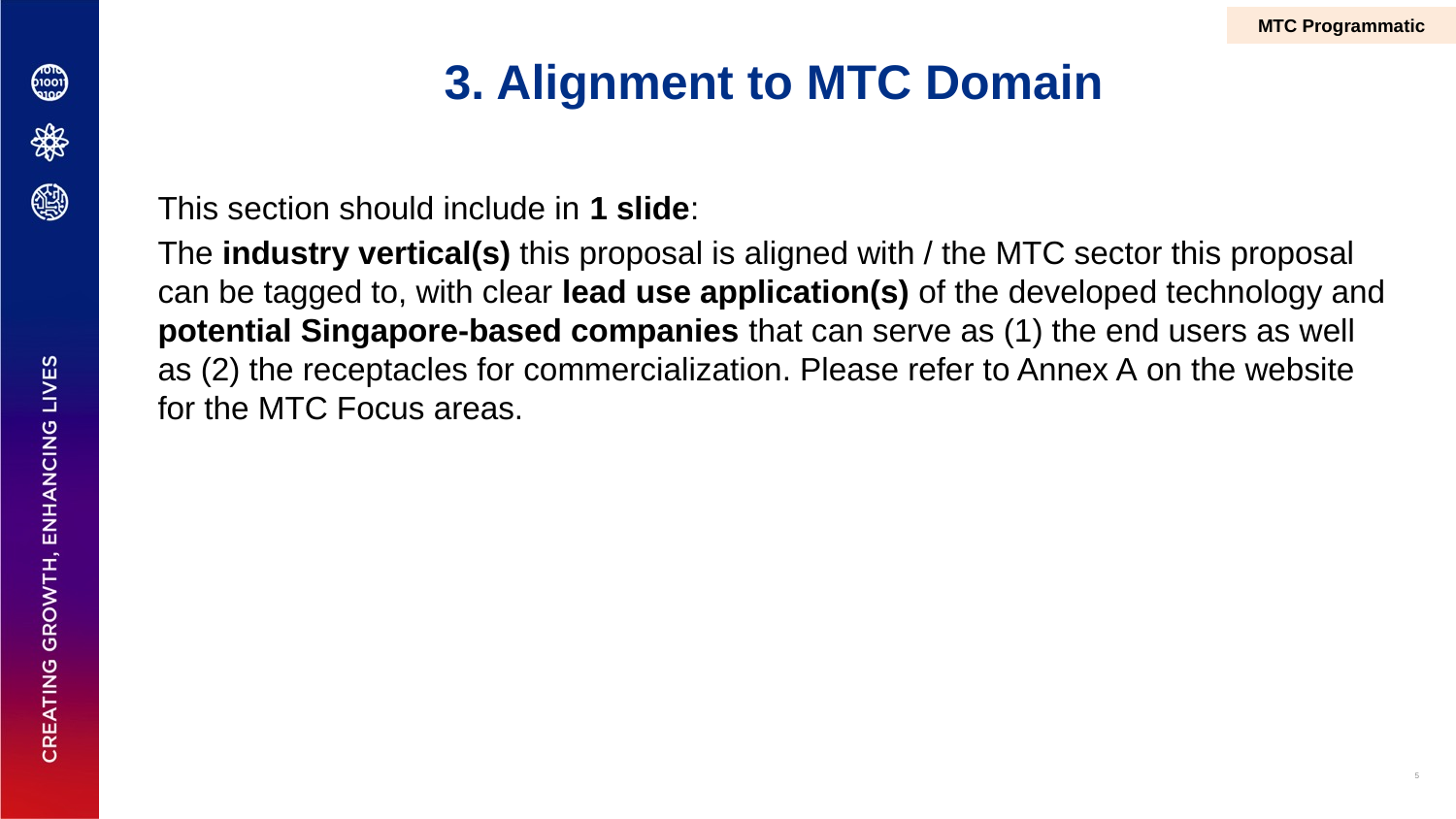

MTC Programmatic
# 3. Alignment to MTC Domain
This section should include in 1 slide:
The industry vertical(s) this proposal is aligned with / the MTC sector this proposal can be tagged to, with clear lead use application(s) of the developed technology and potential Singapore-based companies that can serve as (1) the end users as well as (2) the receptacles for commercialization. Please refer to Annex A on the website for the MTC Focus areas.